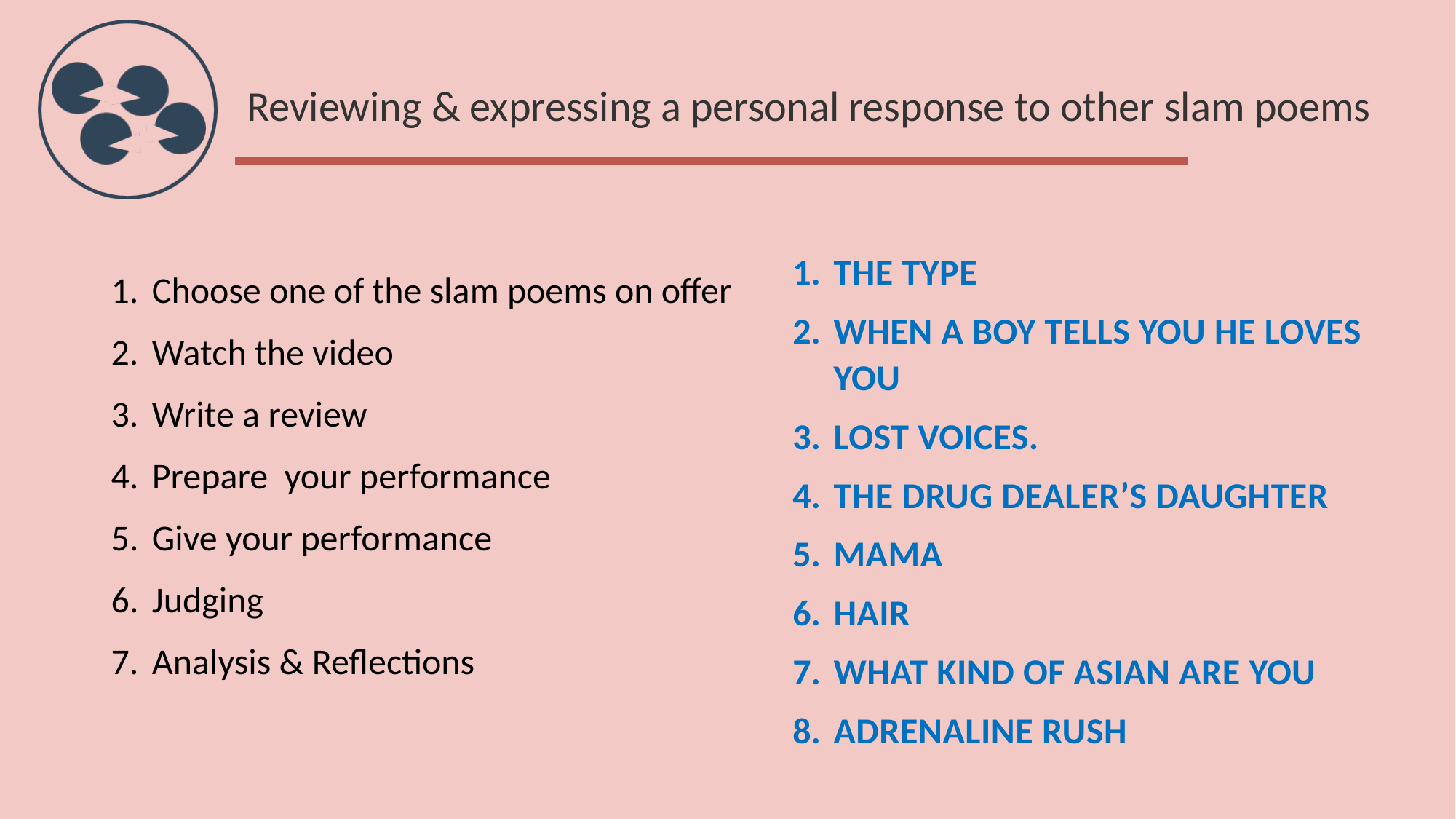

# Reviewing & expressing a personal response to other slam poems
the type
when a boy tells you he loves you
lost voices.
the drug dealer’s daughter
mama
hair
what kind of asian are you
adrenaline rush
Choose one of the slam poems on offer
Watch the video
Write a review
Prepare  your performance
Give your performance
Judging
Analysis & Reflections